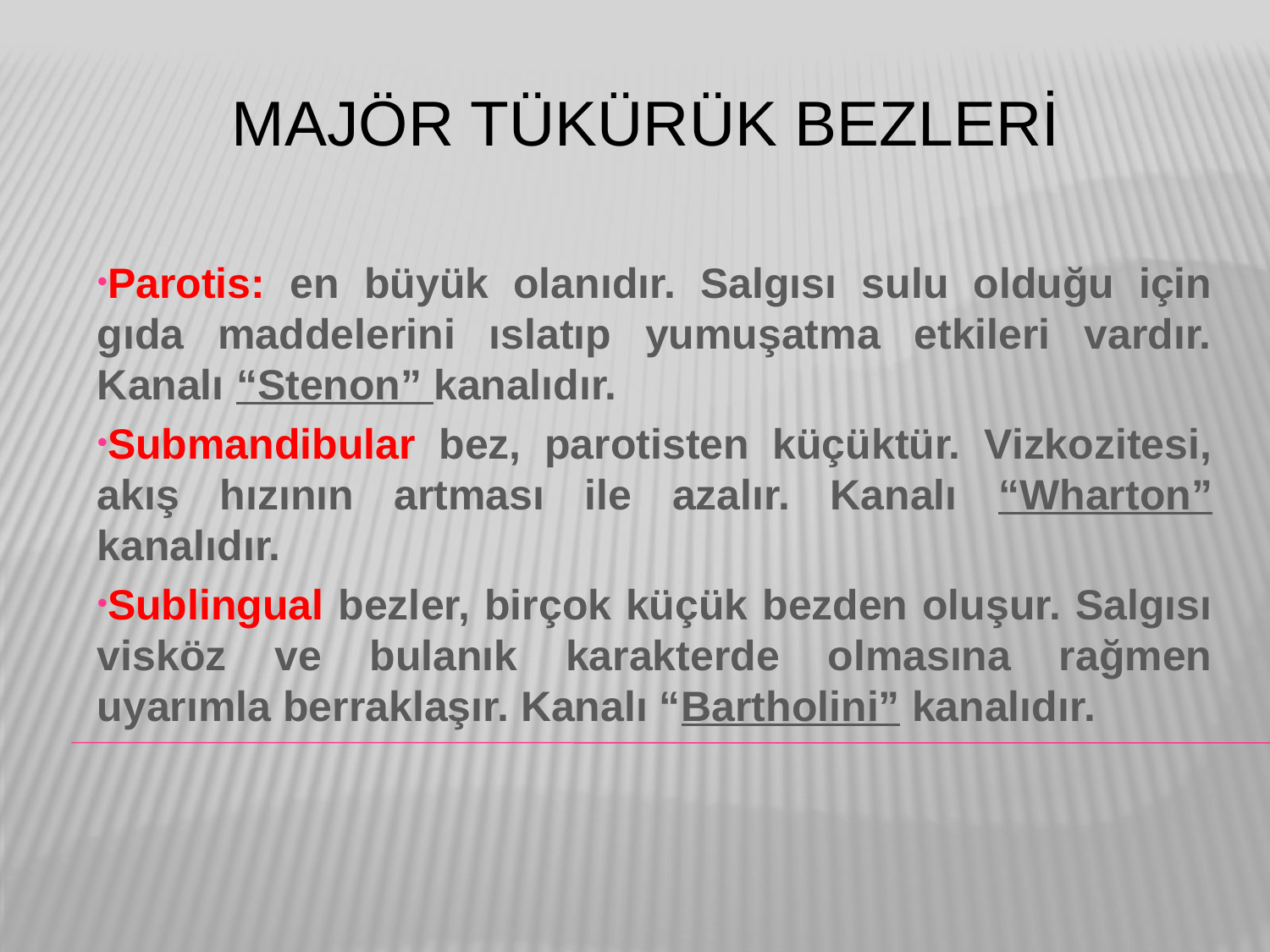

# Majör tükürük bezlerİ
Parotis: en büyük olanıdır. Salgısı sulu olduğu için gıda maddelerini ıslatıp yumuşatma etkileri vardır. Kanalı “Stenon” kanalıdır.
Submandibular bez, parotisten küçüktür. Vizkozitesi, akış hızının artması ile azalır. Kanalı “Wharton” kanalıdır.
Sublingual bezler, birçok küçük bezden oluşur. Salgısı visköz ve bulanık karakterde olmasına rağmen uyarımla berraklaşır. Kanalı “Bartholini” kanalıdır.